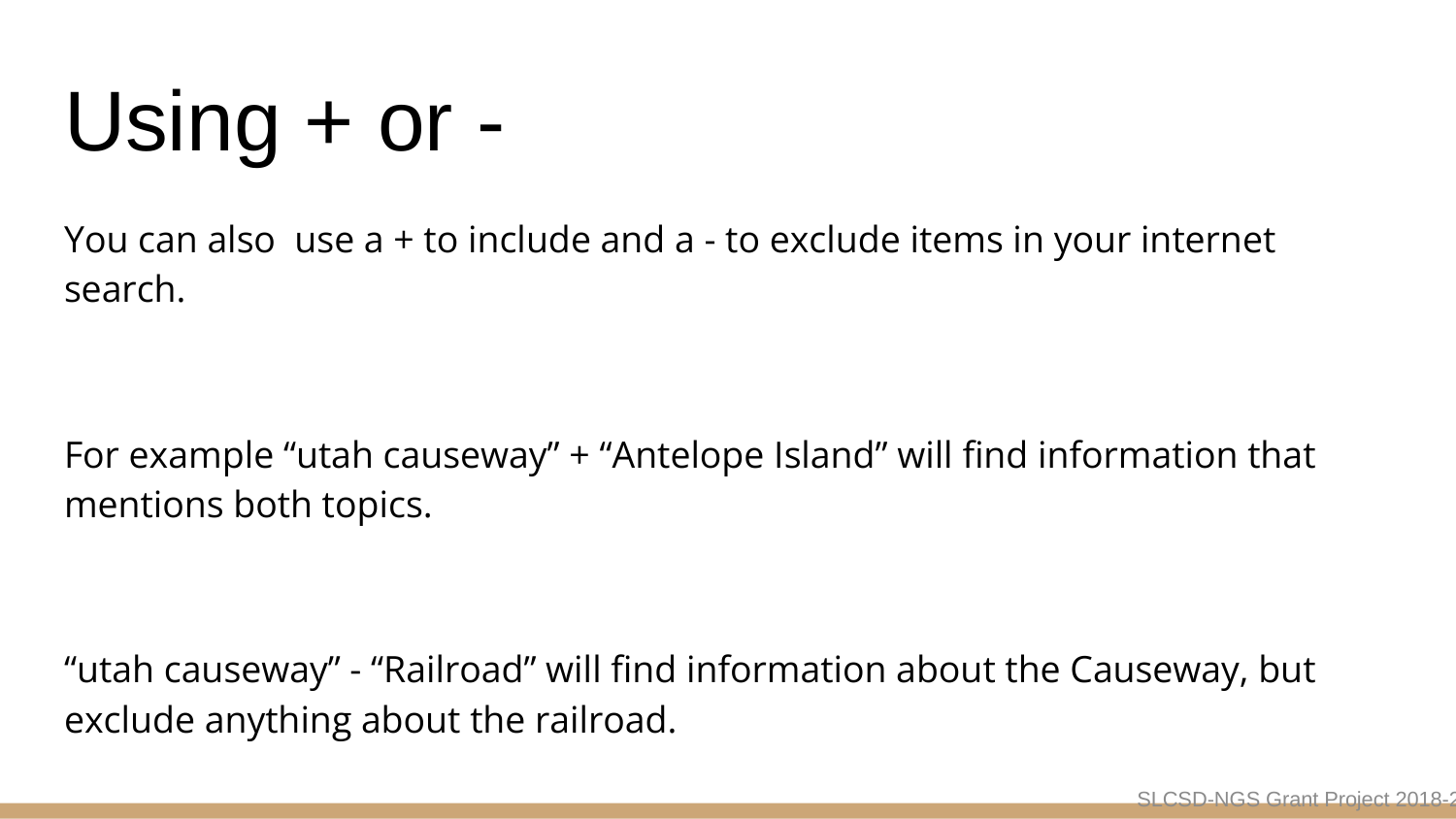

# Using + or -
You can also  use a + to include and a - to exclude items in your internet search.

For example “utah causeway” + “Antelope Island” will find information that mentions both topics.

“utah causeway” - “Railroad” will find information about the Causeway, but exclude anything about the railroad.
SLCSD-NGS Grant Project 2018-2019